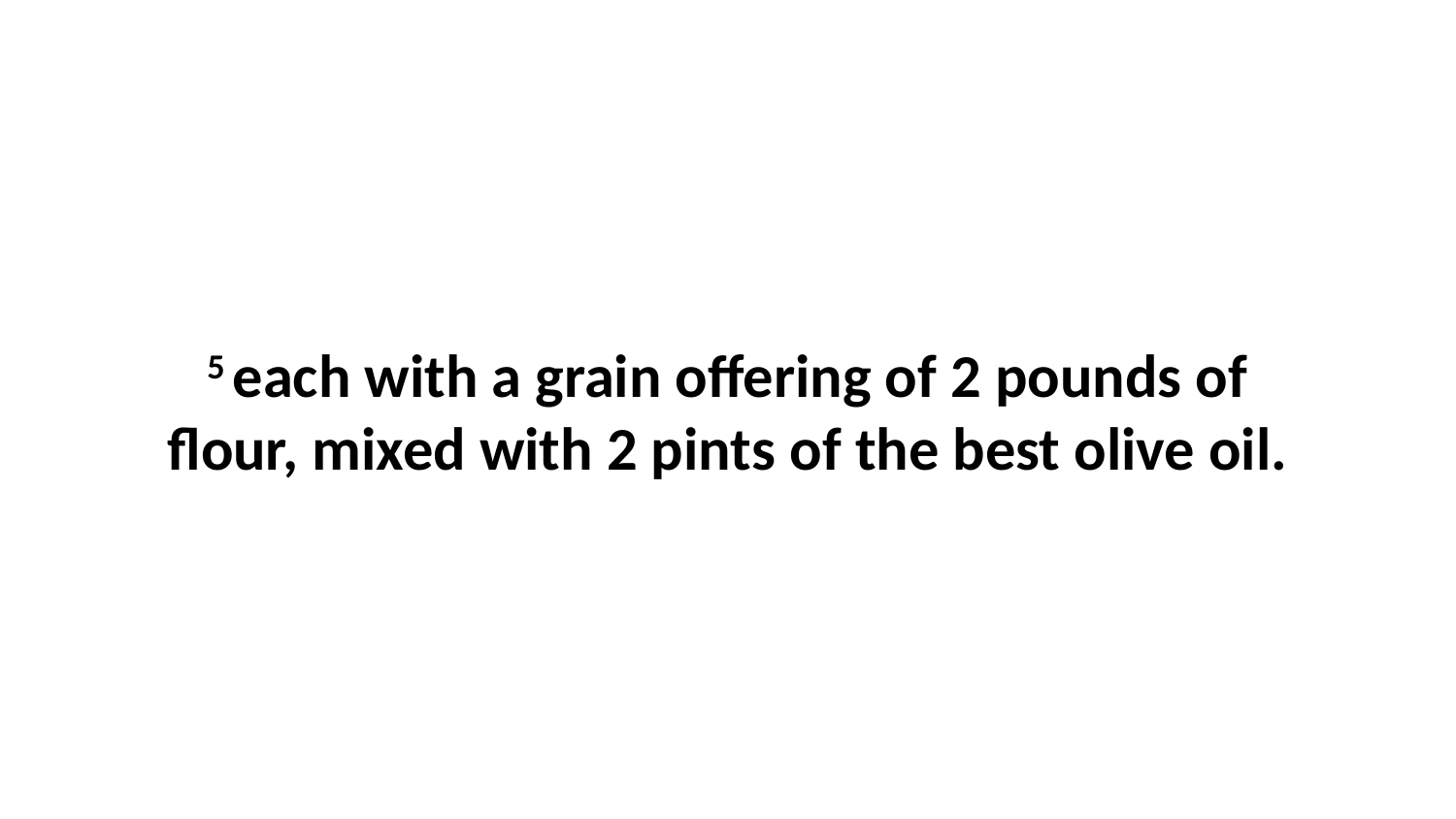

5 each with a grain offering of 2 pounds of flour, mixed with 2 pints of the best olive oil.